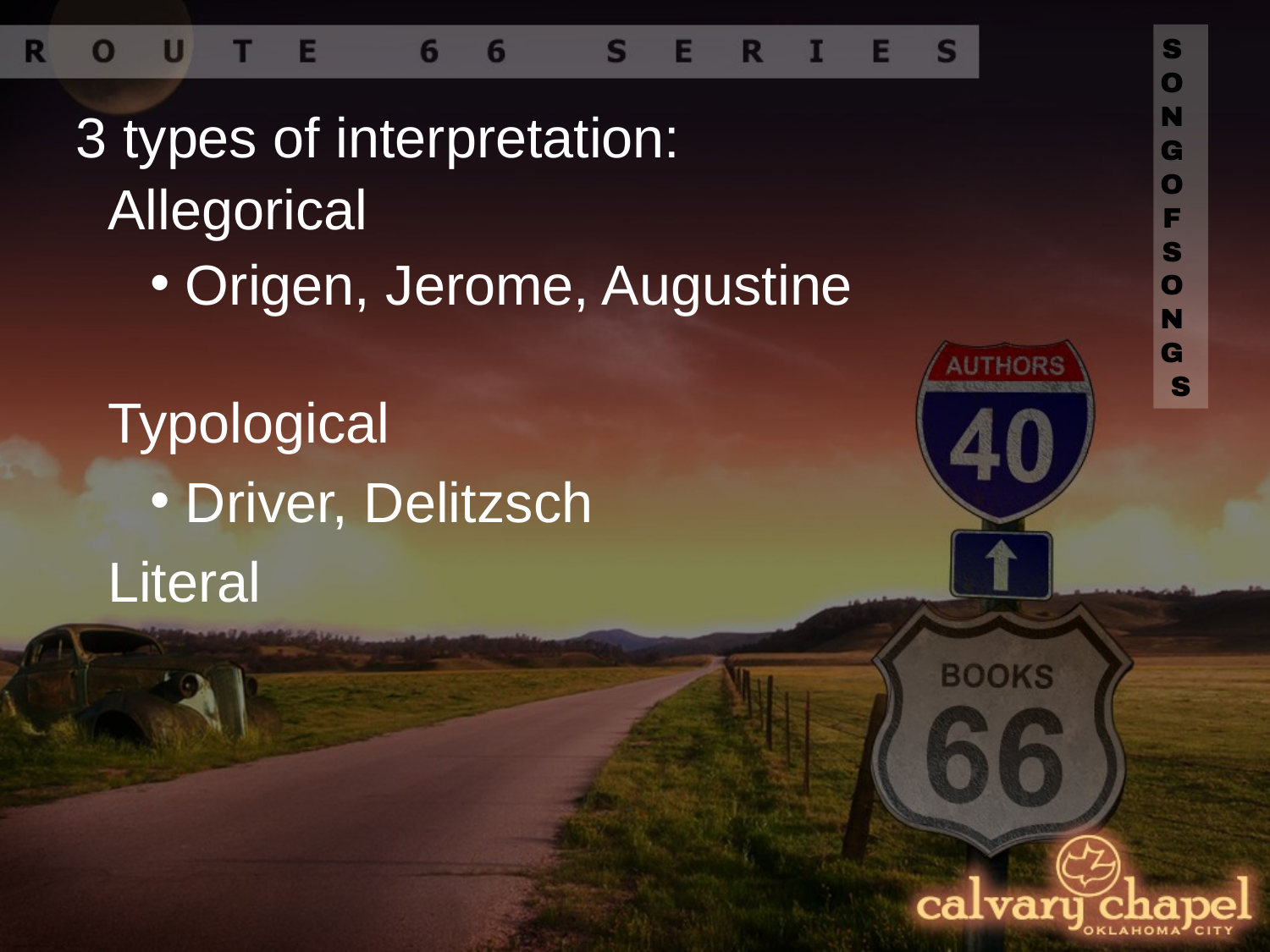

SONG OF SONGS
3 types of interpretation:
Allegorical
 Origen, Jerome, Augustine
Typological
 Driver, Delitzsch
Literal